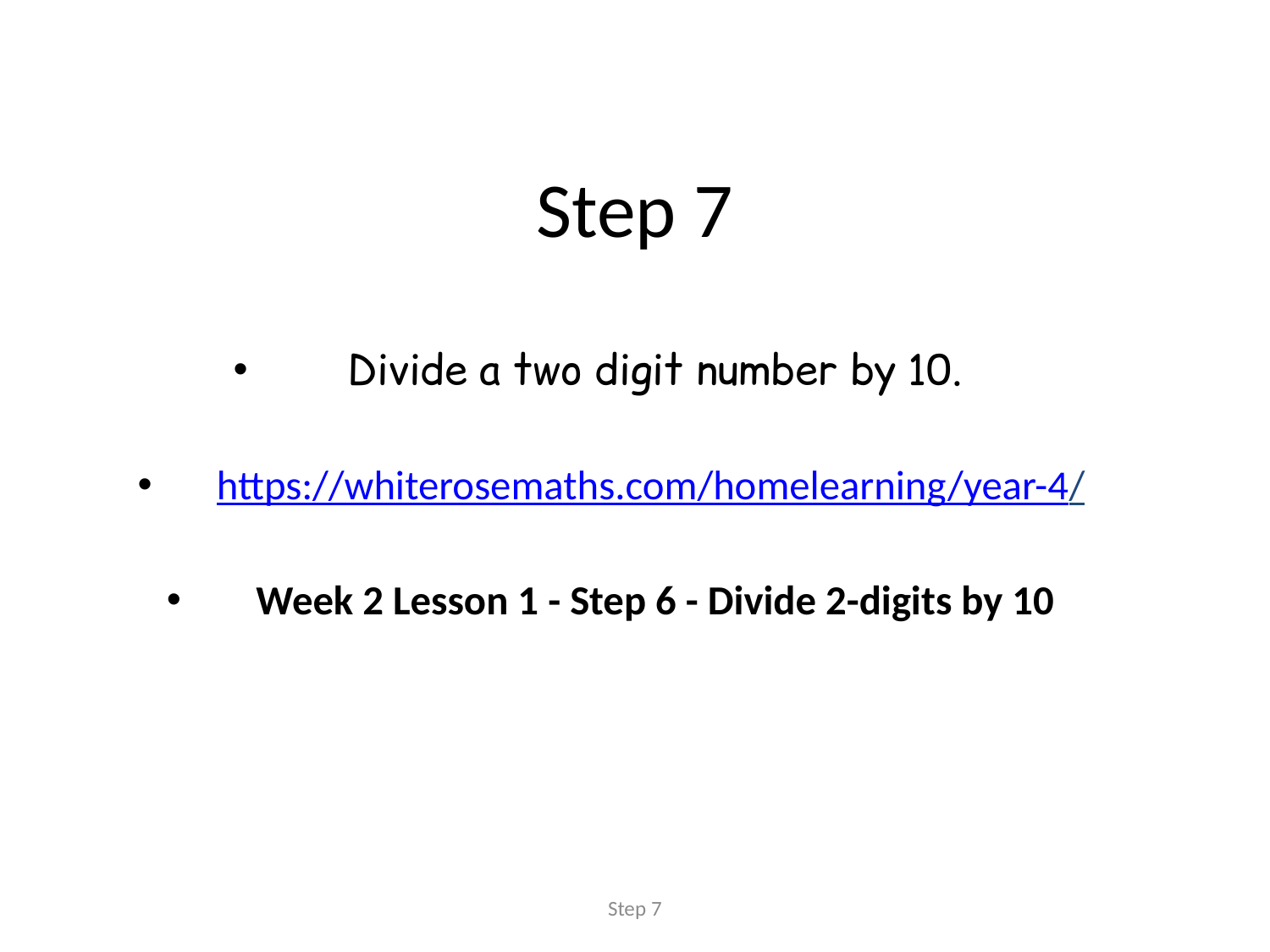

# Step 7

Divide a two digit number by 10.

https://whiterosemaths.com/homelearning/year-4/

Week 2 Lesson 1 - Step 6 - Divide 2-digits by 10

Step 7